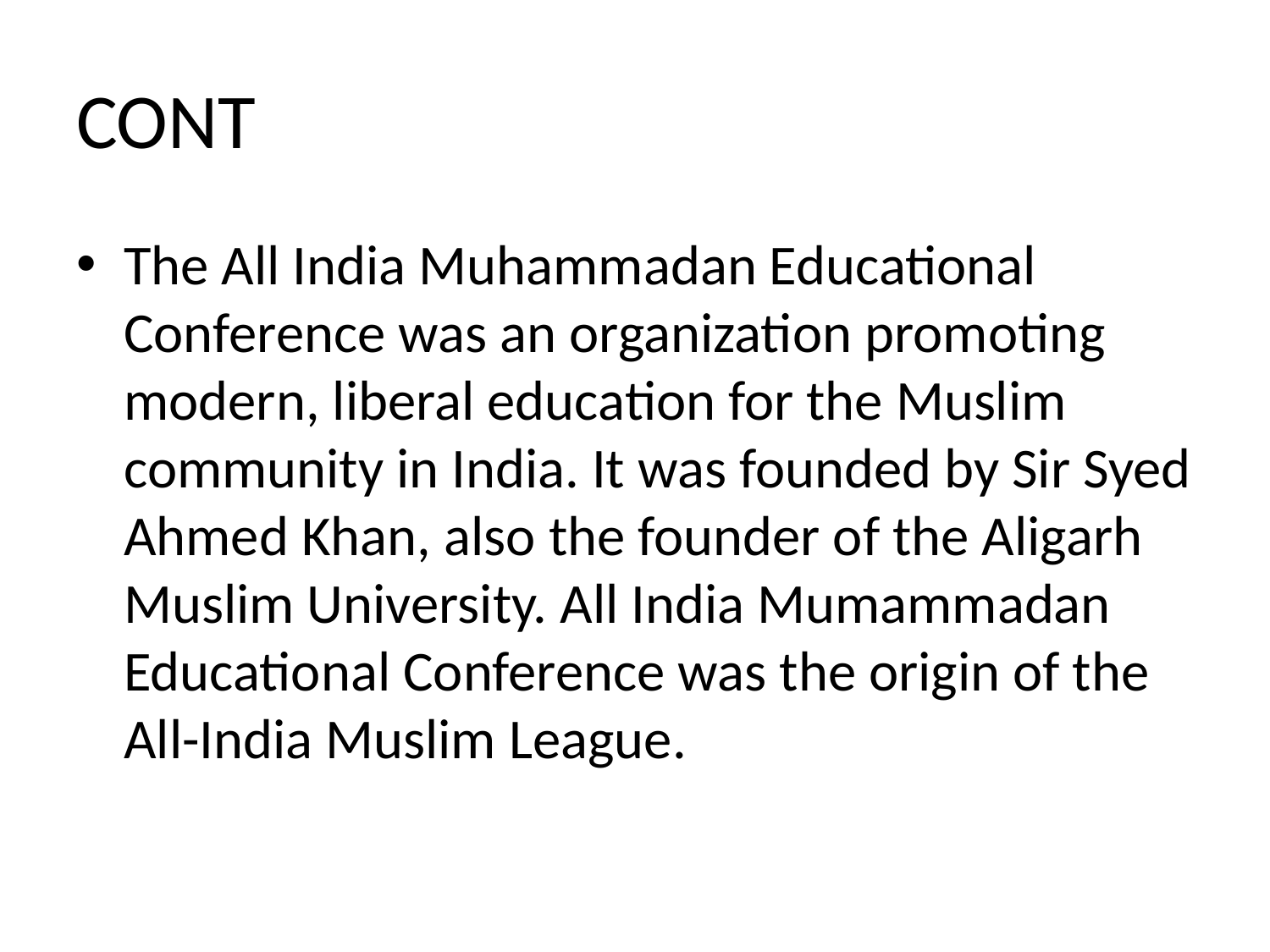

# CONT
The All India Muhammadan Educational Conference was an organization promoting modern, liberal education for the Muslim community in India. It was founded by Sir Syed Ahmed Khan, also the founder of the Aligarh Muslim University. All India Mumammadan Educational Conference was the origin of the All-India Muslim League.